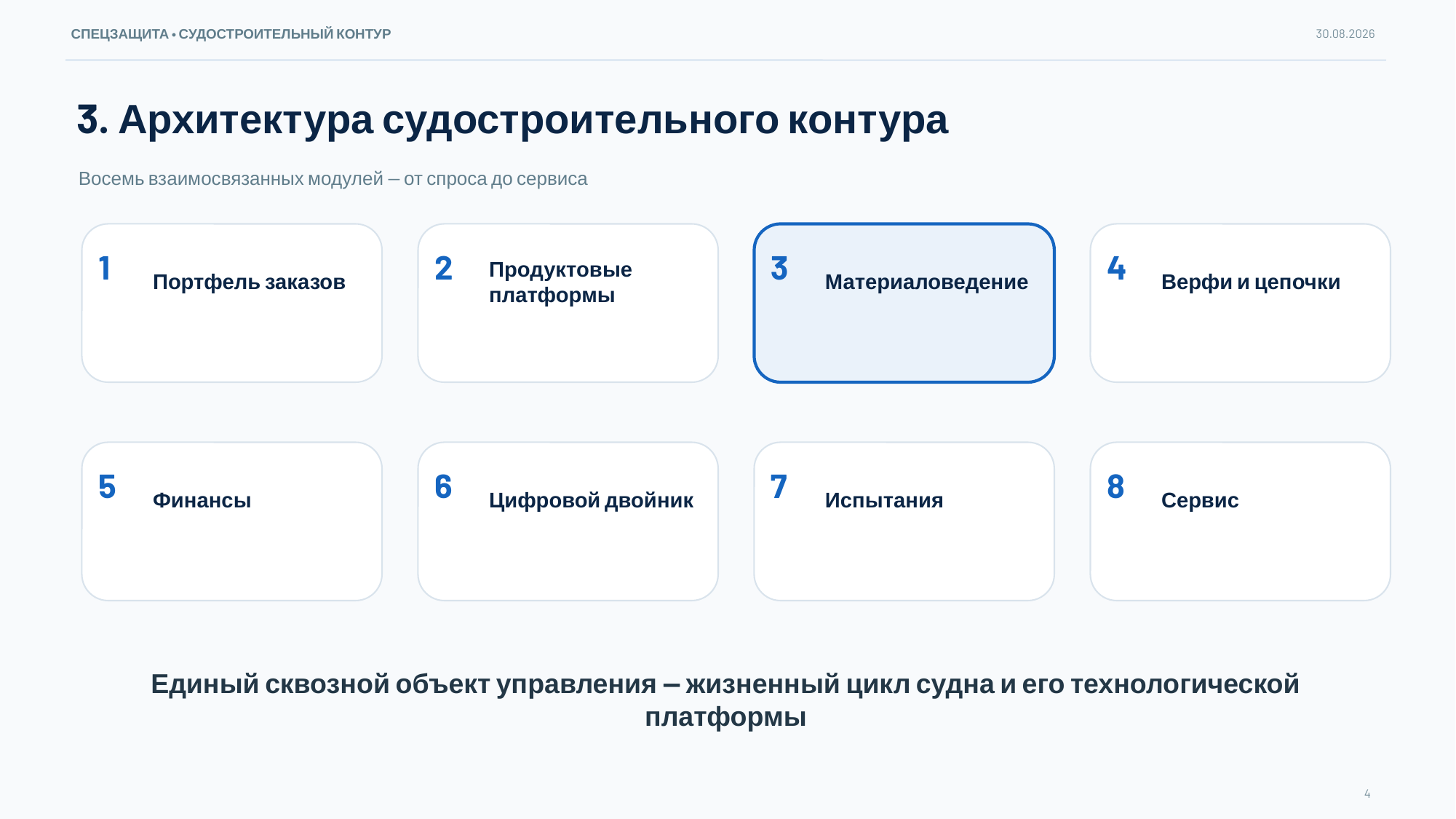

3. Архитектура судостроительного контура
Восемь взаимосвязанных модулей — от спроса до сервиса

1
2
3
4
Портфель заказов
Продуктовые платформы
Материаловедение
Верфи и цепочки

5
6
7
8
Финансы
Цифровой двойник
Испытания
Сервис
Единый сквозной объект управления — жизненный цикл судна и его технологической платформы
4